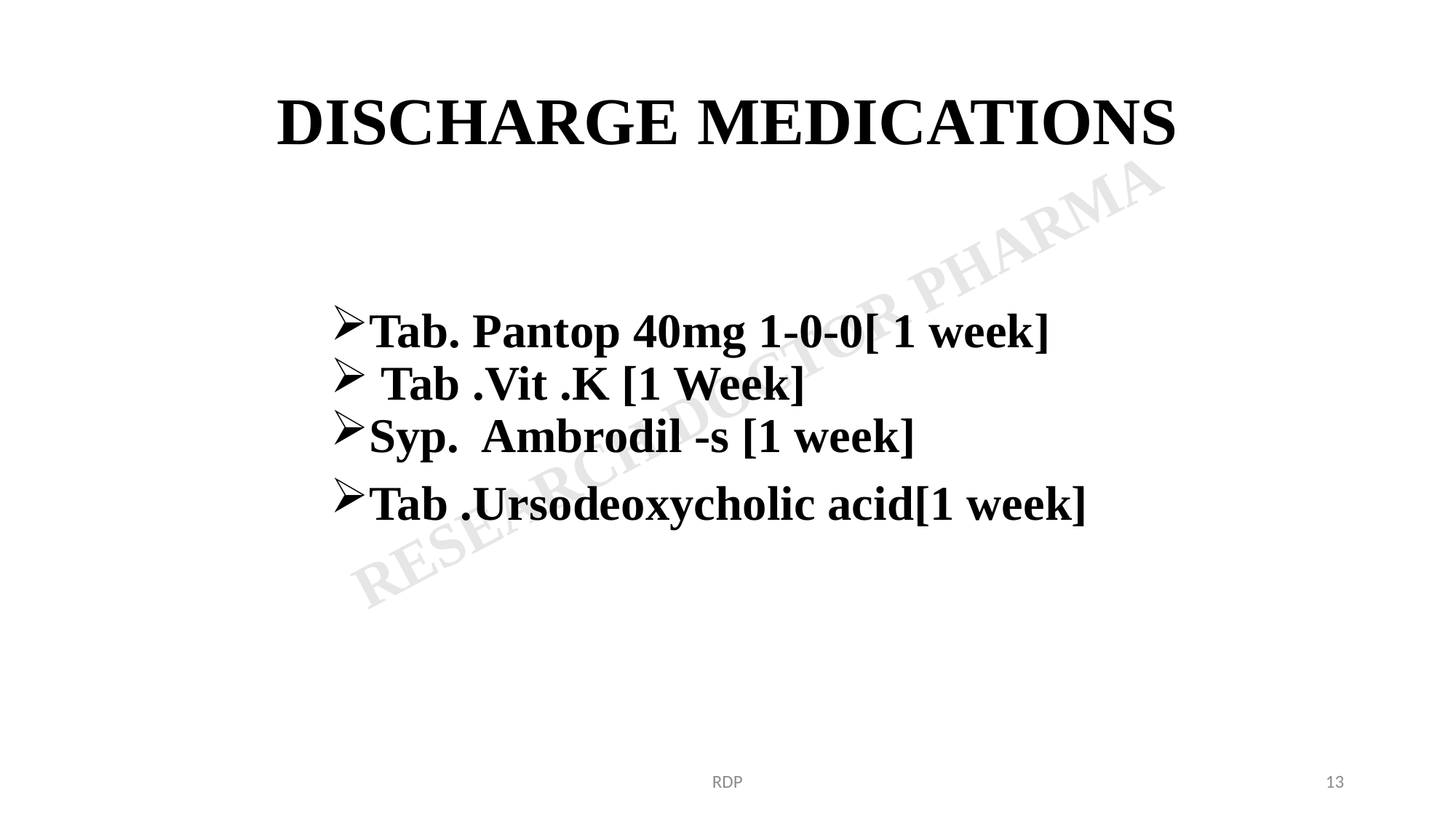

# DISCHARGE MEDICATIONS
Tab. Pantop 40mg 1-0-0[ 1 week]
 Tab .Vit .K [1 Week]
Syp.  Ambrodil -s [1 week]
Tab .Ursodeoxycholic acid[1 week]
RDP
13